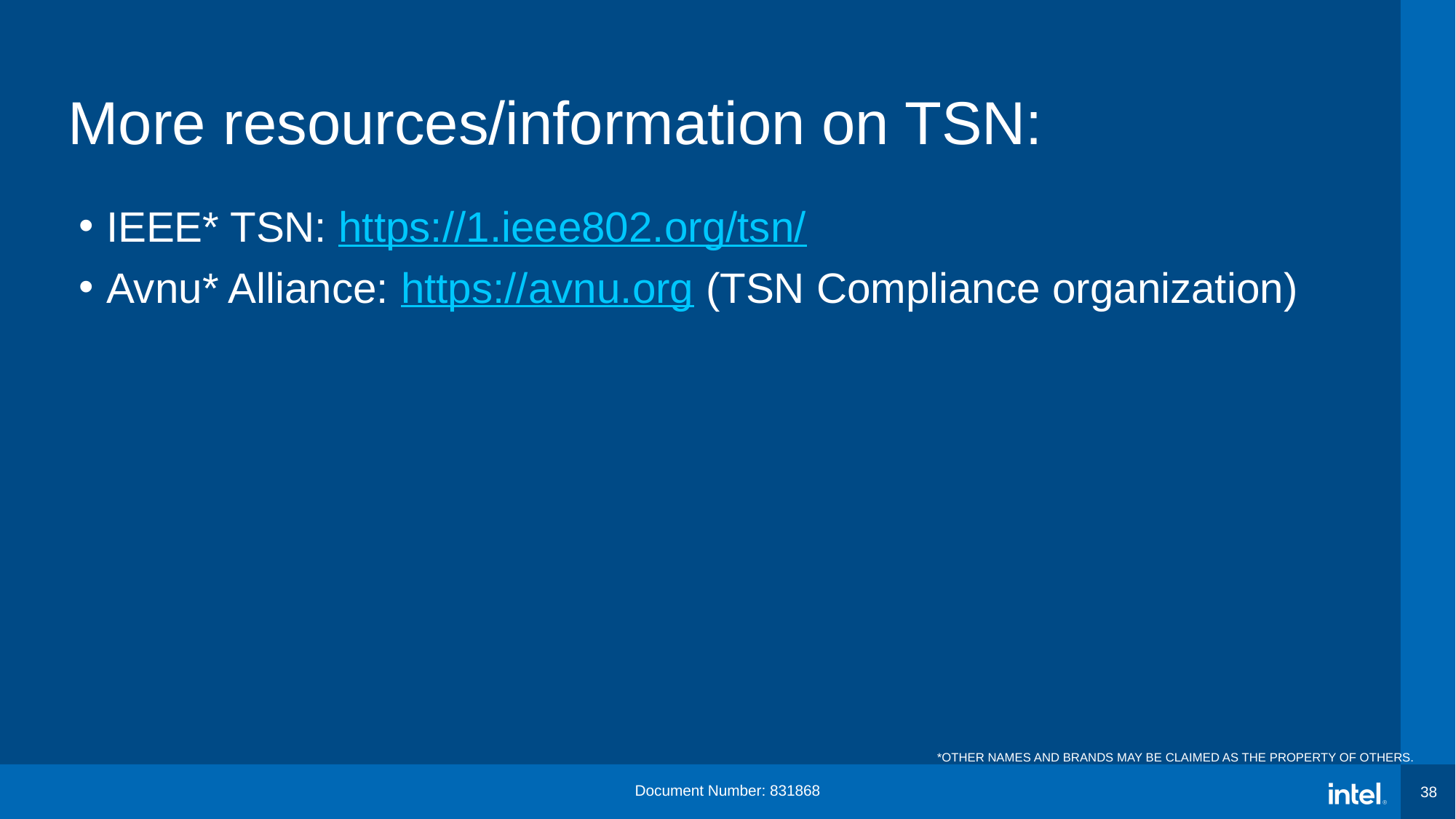

# More resources/information on TSN:
IEEE* TSN: https://1.ieee802.org/tsn/
Avnu* Alliance: https://avnu.org (TSN Compliance organization)

*Other names and brands may be claimed as the property of others.